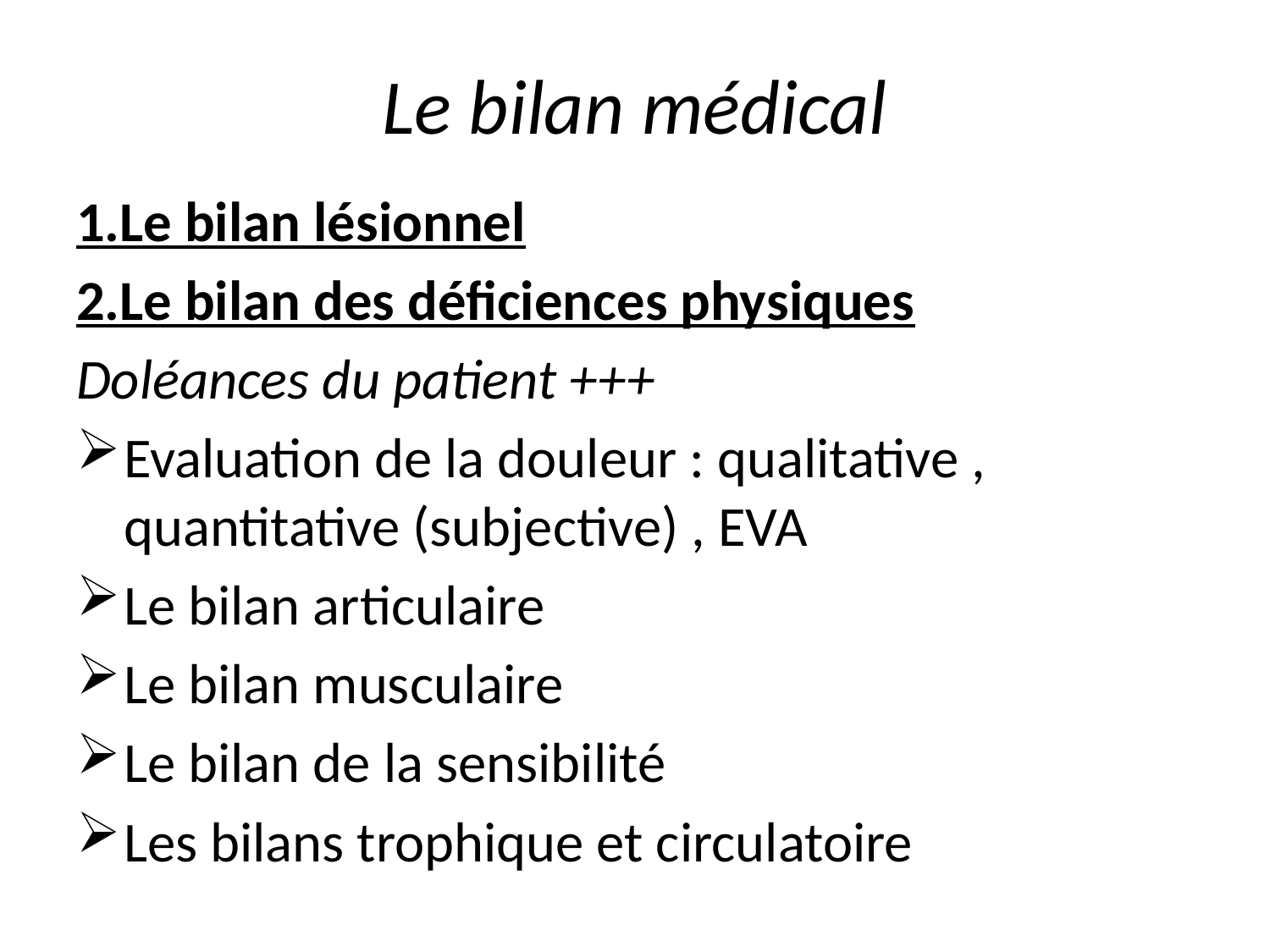

# Le bilan médical
1.Le bilan lésionnel
2.Le bilan des déficiences physiques
Doléances du patient +++
Evaluation de la douleur : qualitative , quantitative (subjective) , EVA
Le bilan articulaire
Le bilan musculaire
Le bilan de la sensibilité
Les bilans trophique et circulatoire